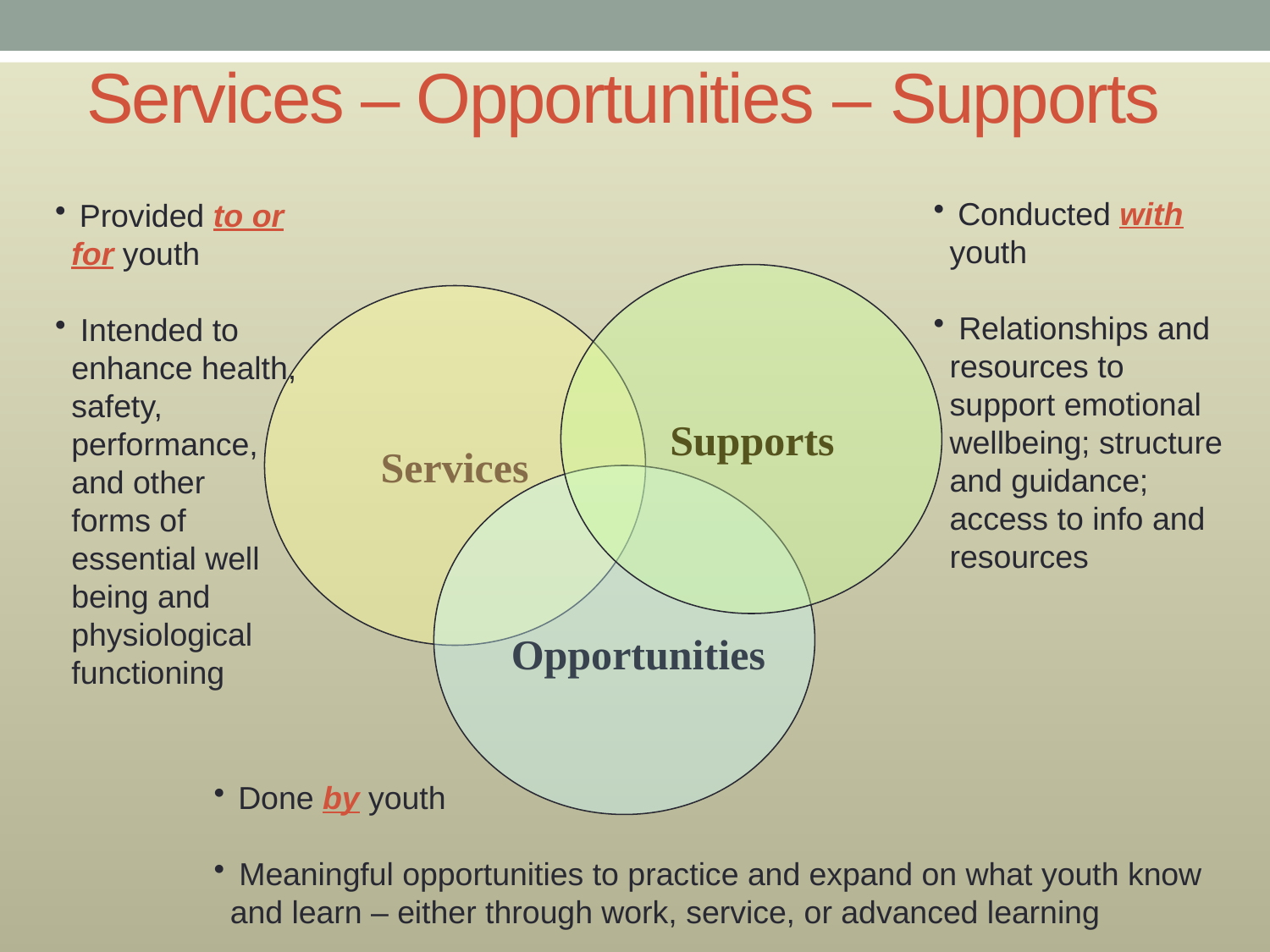

# Services – Opportunities – Supports
 Conducted with youth
 Relationships and resources to support emotional wellbeing; structure and guidance; access to info and resources
 Provided to or for youth
 Intended to enhance health, safety, performance,
and other
forms of
essential well being and physiological functioning

Supports
Services

Opportunities
 Done by youth
 Meaningful opportunities to practice and expand on what youth know and learn – either through work, service, or advanced learning